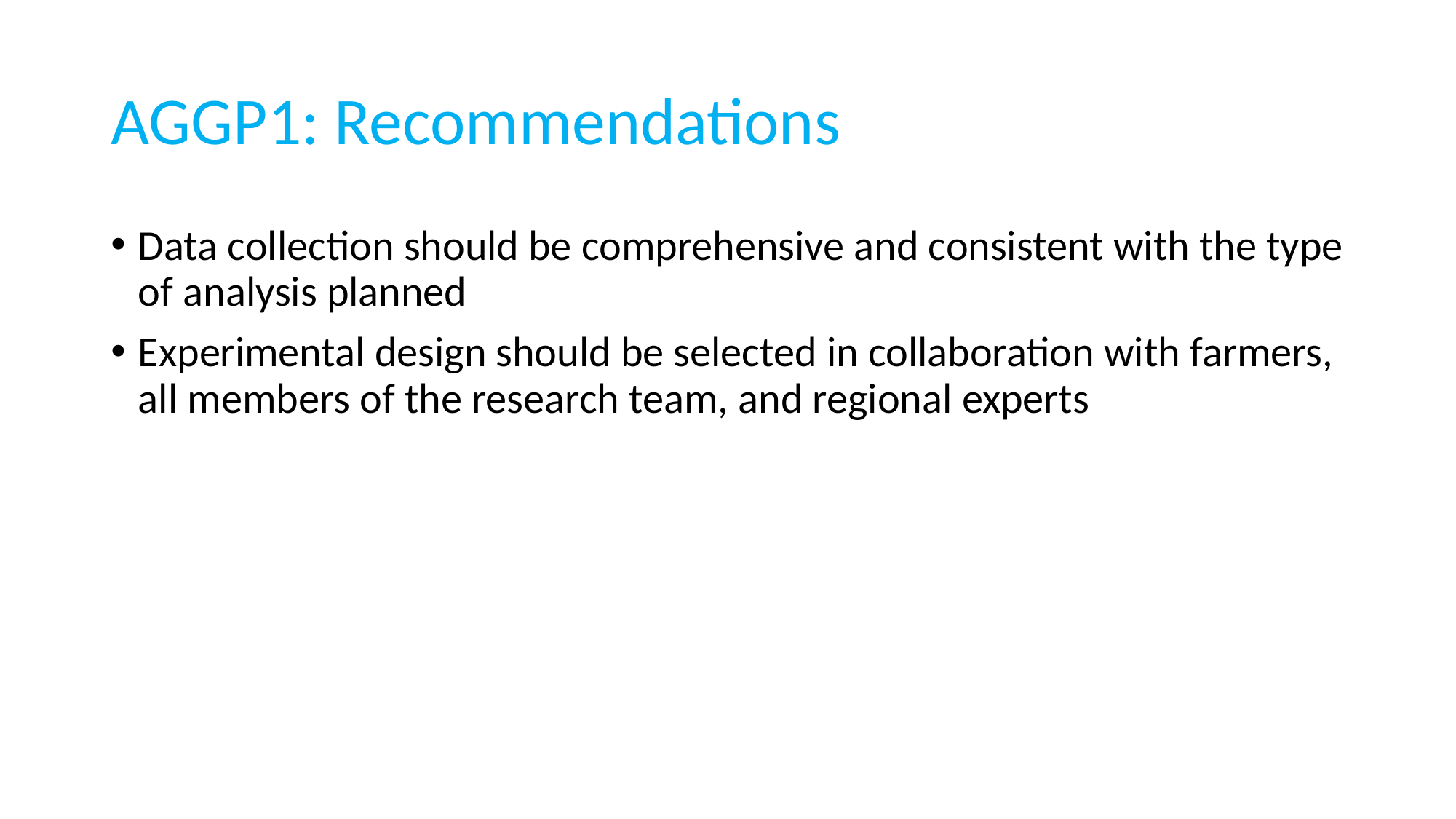

# AGGP1: Recommendations
Data collection should be comprehensive and consistent with the type of analysis planned
Experimental design should be selected in collaboration with farmers, all members of the research team, and regional experts